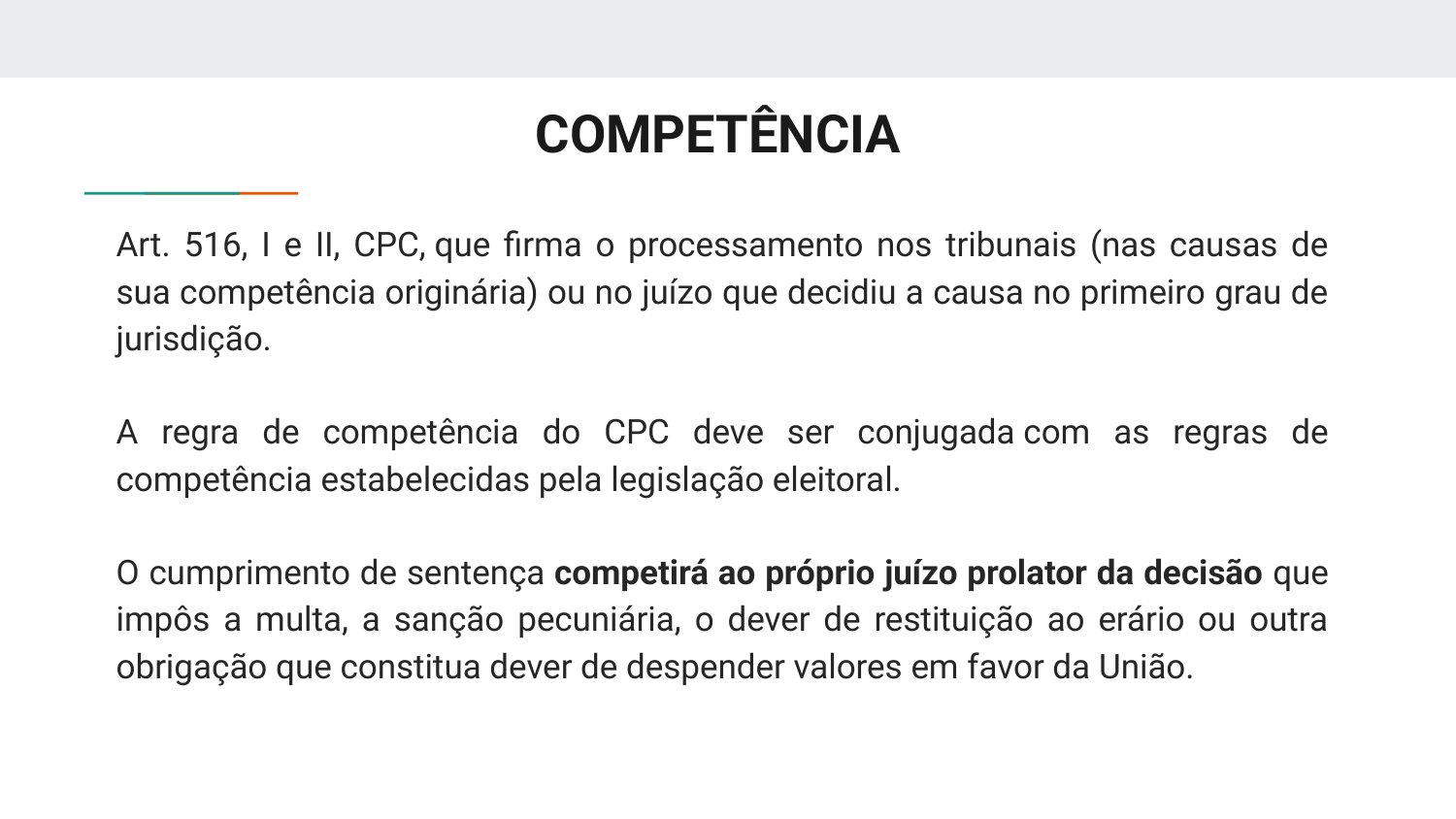

# COMPETÊNCIA
Art. 516, I e II, CPC, que firma o processamento nos tribunais (nas causas de sua competência originária) ou no juízo que decidiu a causa no primeiro grau de jurisdição.

A regra de competência do CPC deve ser conjugada com as regras de competência estabelecidas pela legislação eleitoral.

O cumprimento de sentença competirá ao próprio juízo prolator da decisão que impôs a multa, a sanção pecuniária, o dever de restituição ao erário ou outra obrigação que constitua dever de despender valores em favor da União.